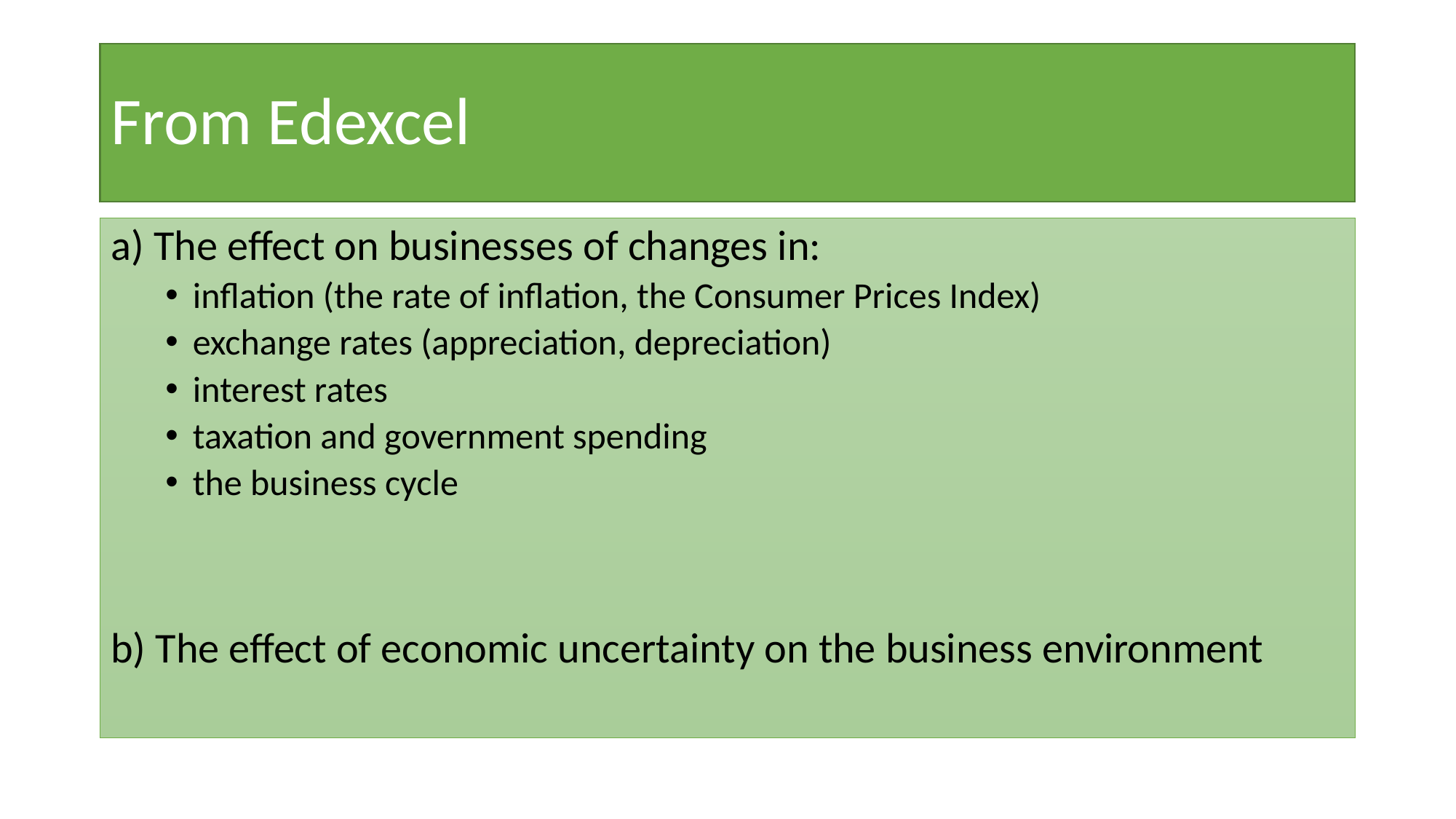

# From Edexcel
a) The effect on businesses of changes in:
inflation (the rate of inflation, the Consumer Prices Index)
exchange rates (appreciation, depreciation)
interest rates
taxation and government spending
the business cycle

b) The effect of economic uncertainty on the business environment